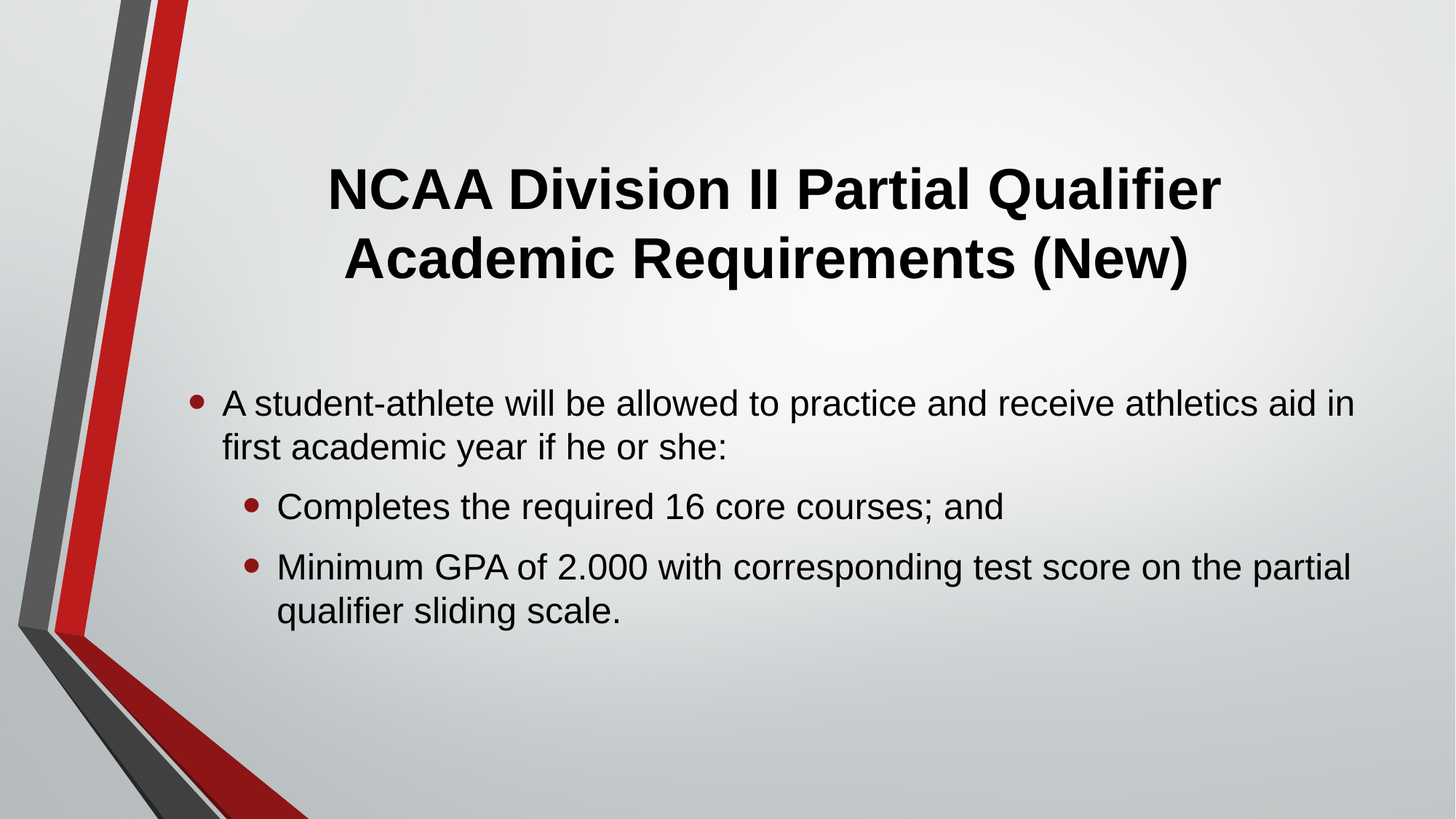

# NCAA Division II Partial Qualifier Academic Requirements (New)

A student-athlete will be allowed to practice and receive athletics aid in first academic year if he or she:
Completes the required 16 core courses; and
Minimum GPA of 2.000 with corresponding test score on the partial qualifier sliding scale.